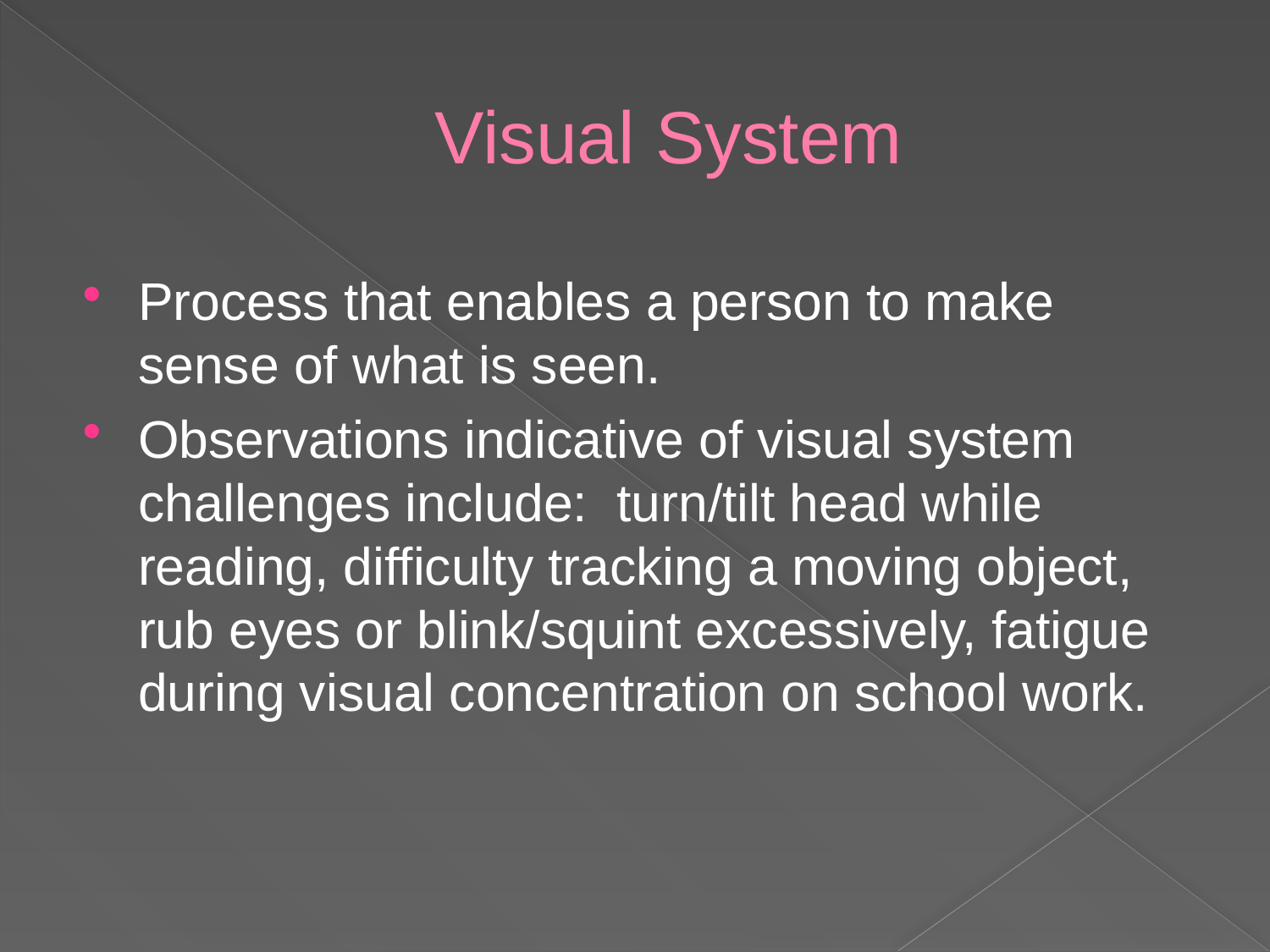

# Visual System
Process that enables a person to make sense of what is seen.
Observations indicative of visual system challenges include:  turn/tilt head while reading, difficulty tracking a moving object, rub eyes or blink/squint excessively, fatigue during visual concentration on school work.